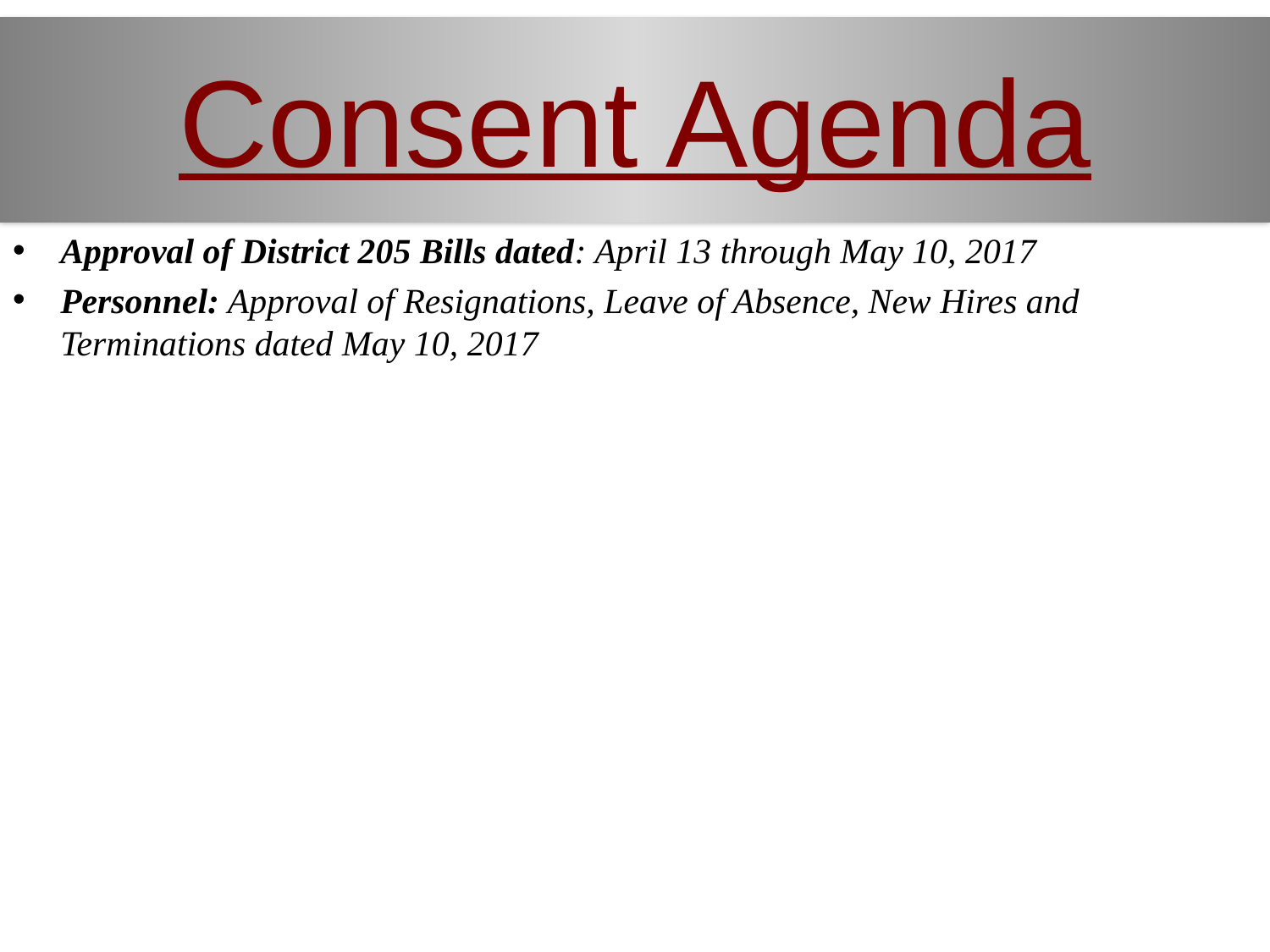

# Consent Agenda
Approval of District 205 Bills dated: April 13 through May 10, 2017
Personnel: Approval of Resignations, Leave of Absence, New Hires and Terminations dated May 10, 2017